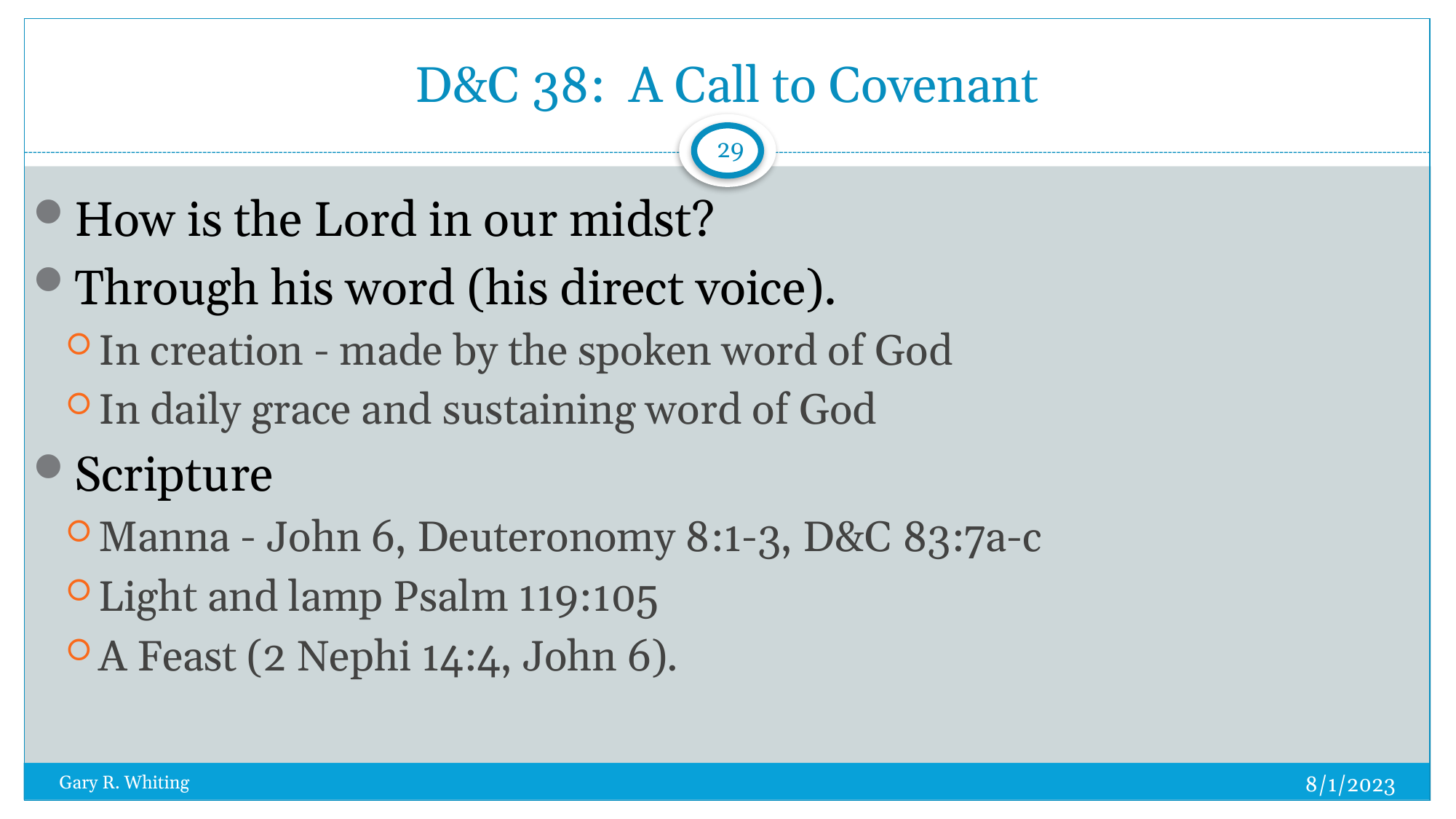

# D&C 38:  A Call to Covenant
29
How is the Lord in our midst?
Through his word (his direct voice).
In creation - made by the spoken word of God
In daily grace and sustaining word of God
Scripture
Manna - John 6, Deuteronomy 8:1-3, D&C 83:7a-c
Light and lamp Psalm 119:105
A Feast (2 Nephi 14:4, John 6).

8/1/2023
Gary R. Whiting